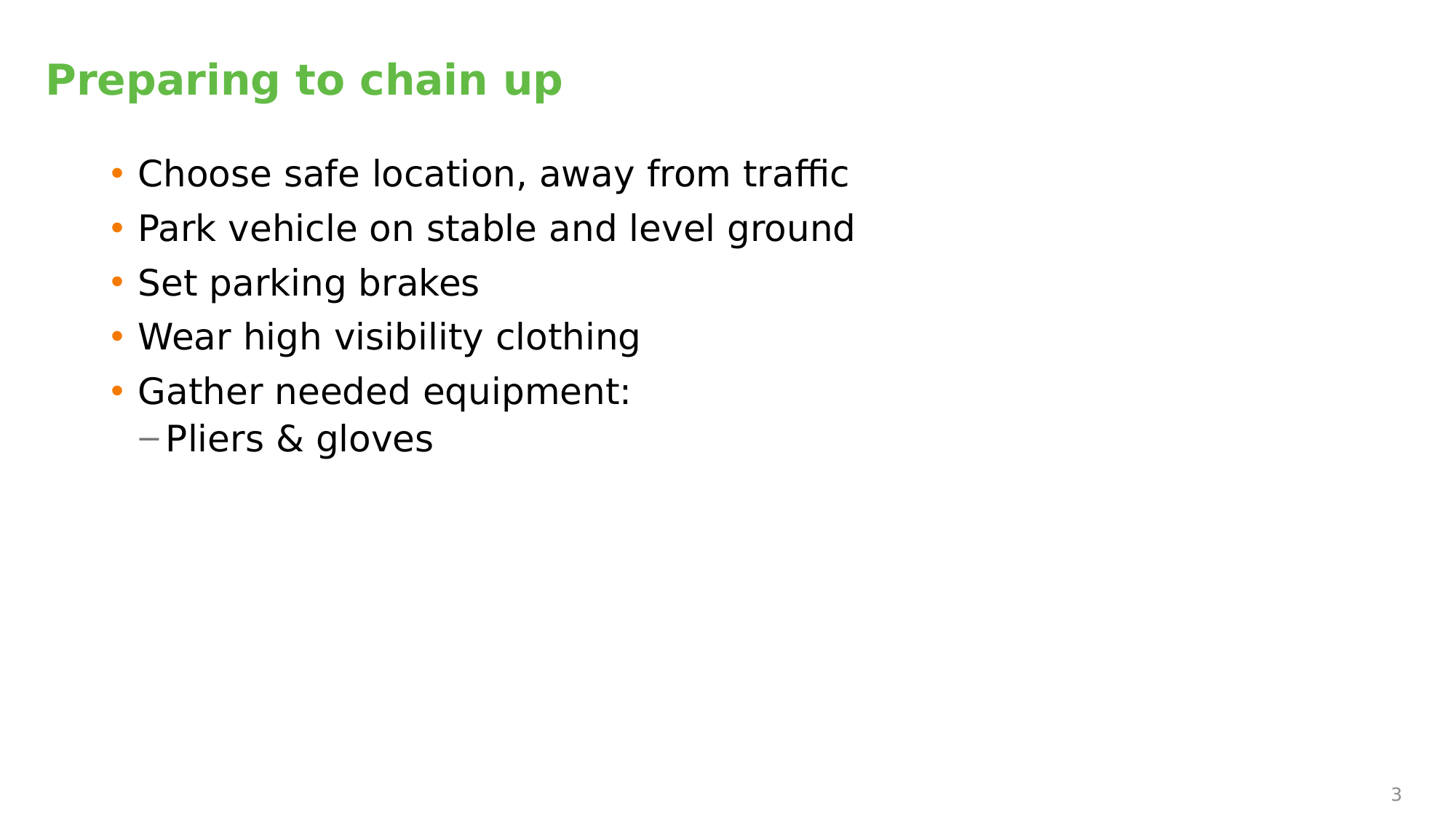

# Preparing to chain up
Choose safe location, away from traffic
Park vehicle on stable and level ground
Set parking brakes
Wear high visibility clothing
Gather needed equipment:
Pliers & gloves

3